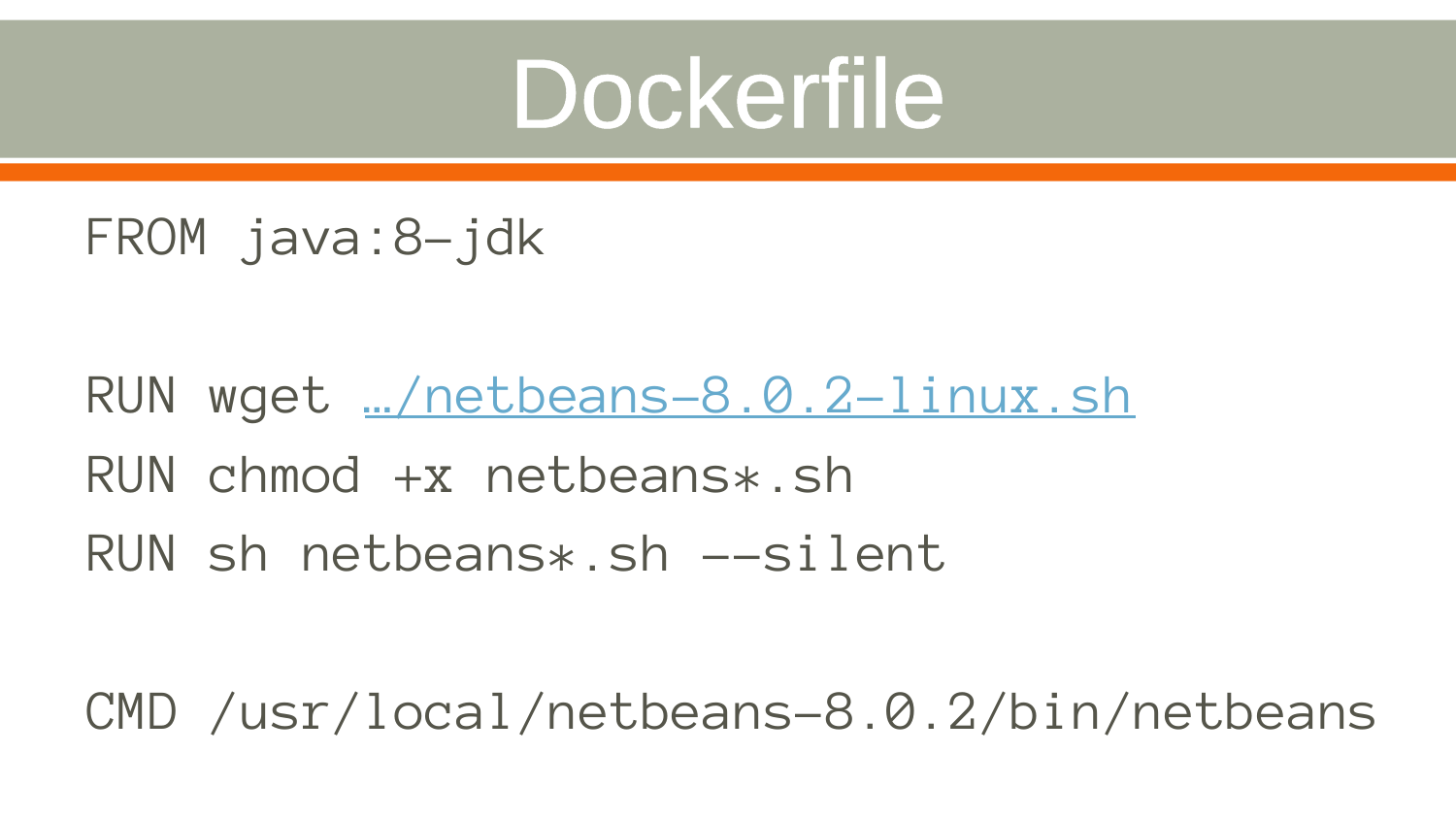

# Dockerfile
FROM java:8-jdk

RUN wget …/netbeans-8.0.2-linux.sh
RUN chmod +x netbeans*.sh
RUN sh netbeans*.sh --silent

CMD /usr/local/netbeans-8.0.2/bin/netbeans